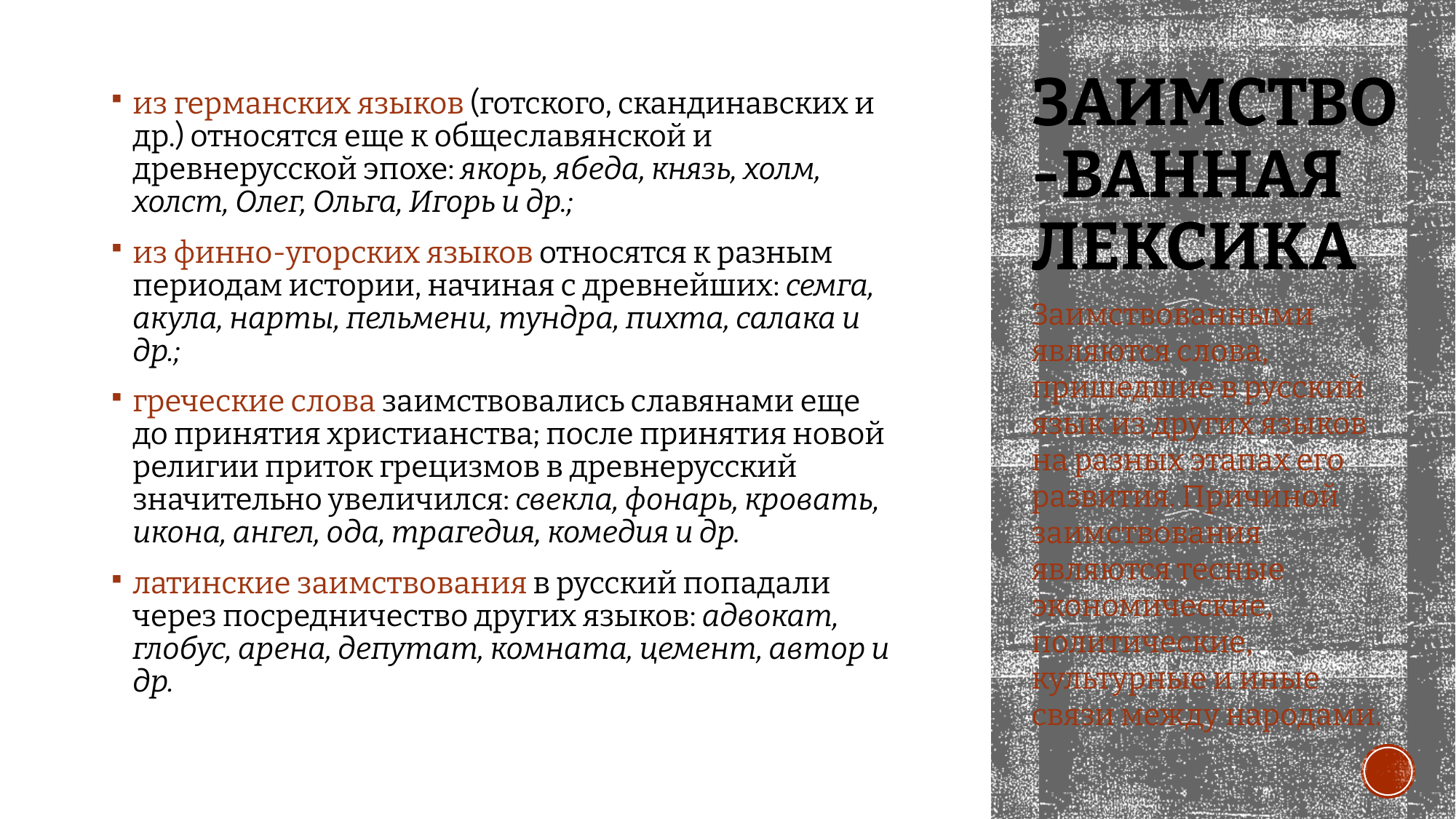

из германских языков (готского, скандинавских и др.) относятся еще к общеславянской и древнерусской эпохе: якорь, ябеда, князь, холм, холст, Олег, Ольга, Игорь и др.;
из финно-угорских языков относятся к разным периодам истории, начиная с древнейших: семга, акула, нарты, пельмени, тундра, пихта, салака и др.;
греческие слова заимствовались славянами еще до принятия христианства; после принятия новой религии приток грецизмов в древнерусский значительно увеличился: свекла, фонарь, кровать, икона, ангел, ода, трагедия, комедия и др.
латинские заимствования в русский попадали через посредничество других языков: адвокат, глобус, арена, депутат, комната, цемент, автор и др.
# Заимство-ванная лексика
Заимствованными являются слова, пришедшие в русский язык из других языков на разных этапах его развития. Причиной заимствования являются тесные экономические, политические, культурные и иные связи между народами.